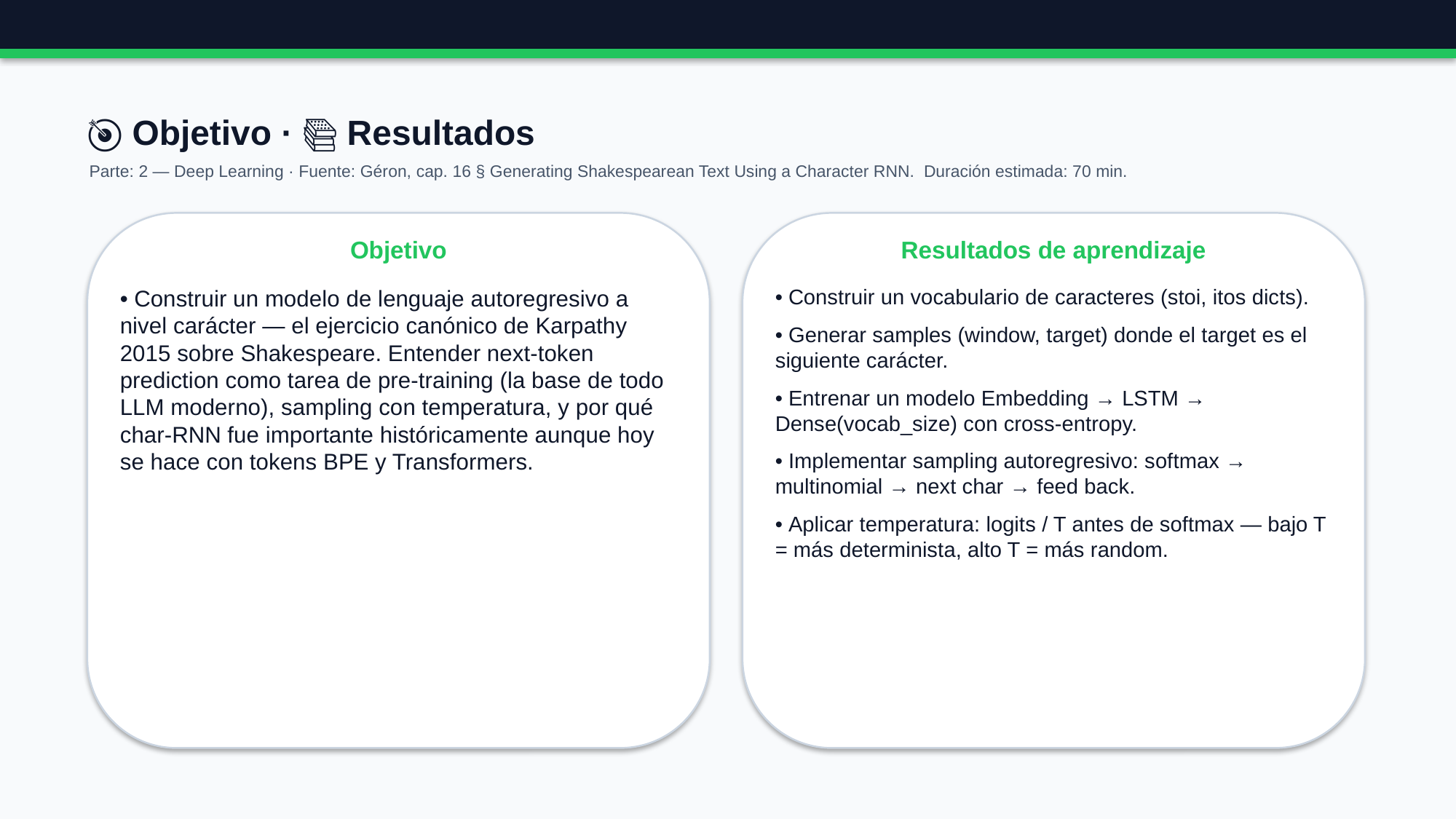

🎯 Objetivo · 📚 Resultados
Parte: 2 — Deep Learning · Fuente: Géron, cap. 16 § Generating Shakespearean Text Using a Character RNN.  Duración estimada: 70 min.

Objetivo
Resultados de aprendizaje
• Construir un modelo de lenguaje autoregresivo a nivel carácter — el ejercicio canónico de Karpathy 2015 sobre Shakespeare. Entender next-token prediction como tarea de pre-training (la base de todo LLM moderno), sampling con temperatura, y por qué char-RNN fue importante históricamente aunque hoy se hace con tokens BPE y Transformers.
• Construir un vocabulario de caracteres (stoi, itos dicts).
• Generar samples (window, target) donde el target es el siguiente carácter.
• Entrenar un modelo Embedding → LSTM → Dense(vocab_size) con cross-entropy.
• Implementar sampling autoregresivo: softmax → multinomial → next char → feed back.
• Aplicar temperatura: logits / T antes de softmax — bajo T = más determinista, alto T = más random.